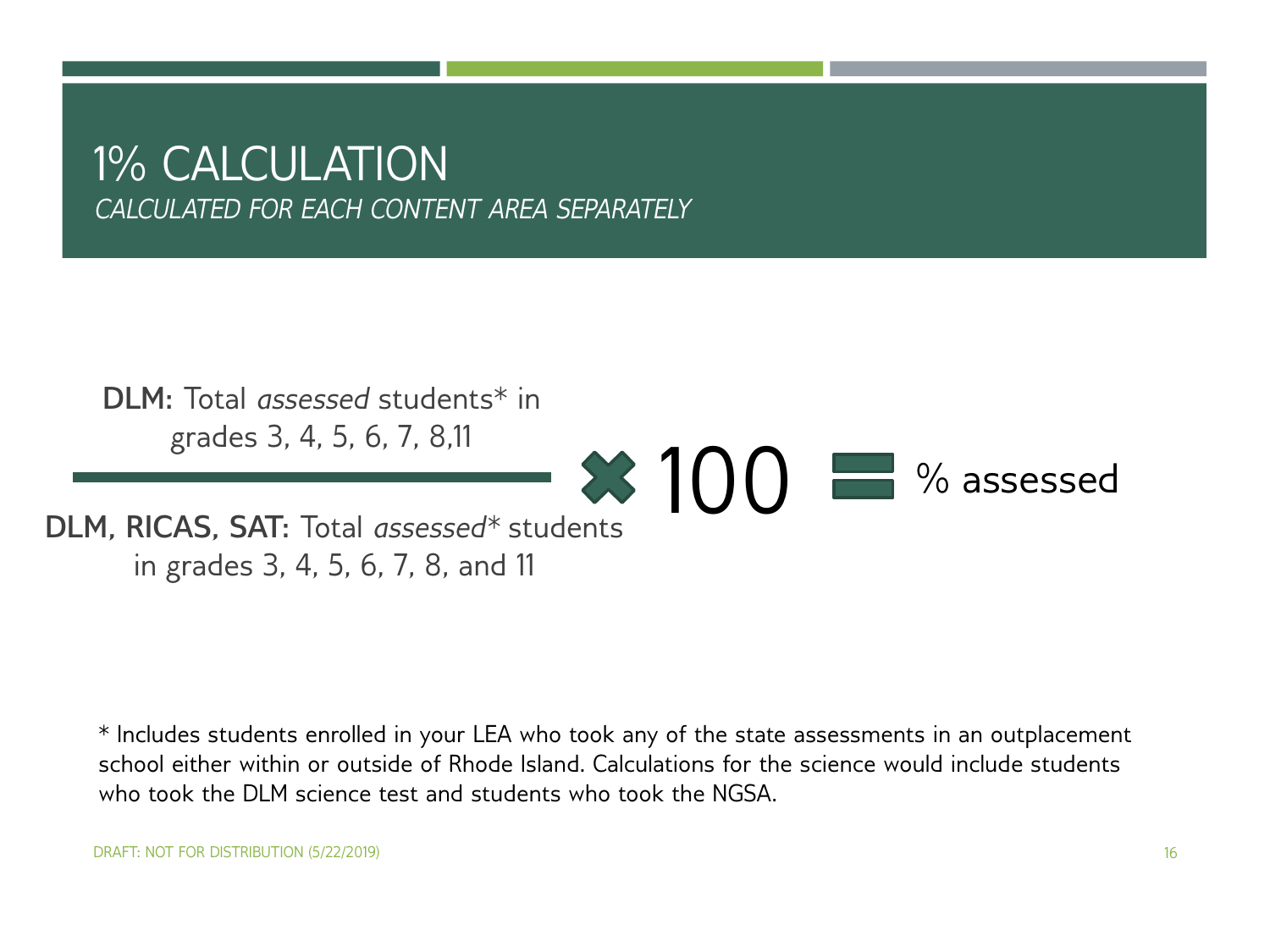

# 1% CALCULATION CALCULATED FOR EACH CONTENT AREA SEPARATELY
DLM: Total assessed students* in grades 3, 4, 5, 6, 7, 8,11
100

% assessed
DLM, RICAS, SAT: Total assessed* students in grades 3, 4, 5, 6, 7, 8, and 11
* Includes students enrolled in your LEA who took any of the state assessments in an outplacement school either within or outside of Rhode Island. Calculations for the science would include students who took the DLM science test and students who took the NGSA.
DRAFT: NOT FOR DISTRIBUTION (5/22/2019)
16